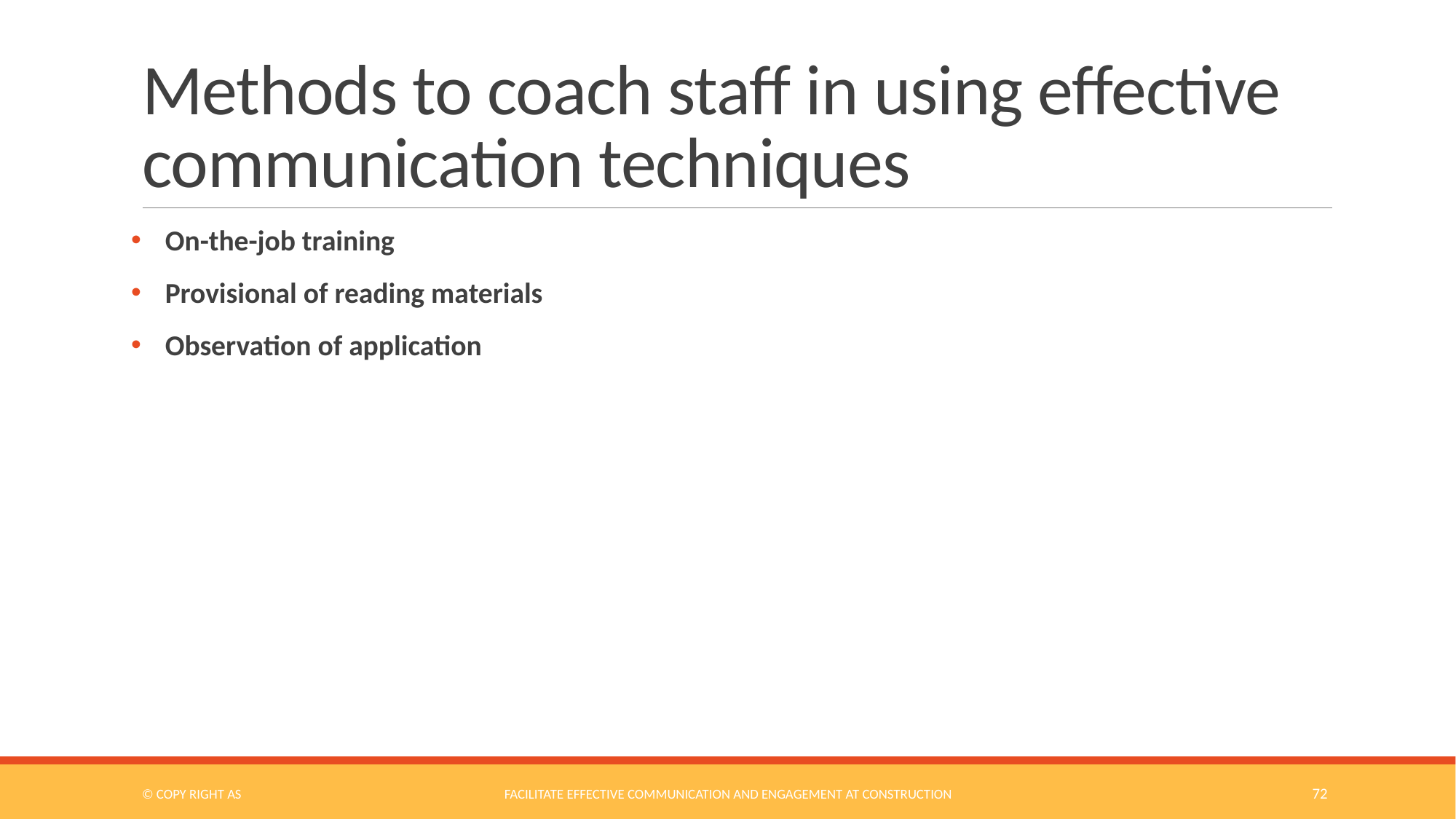

# Methods to coach staff in using effective communication techniques
On-the-job training
Provisional of reading materials
Observation of application

© COPY RIGHT AS
Facilitate Effective Communication and Engagement at Construction
72